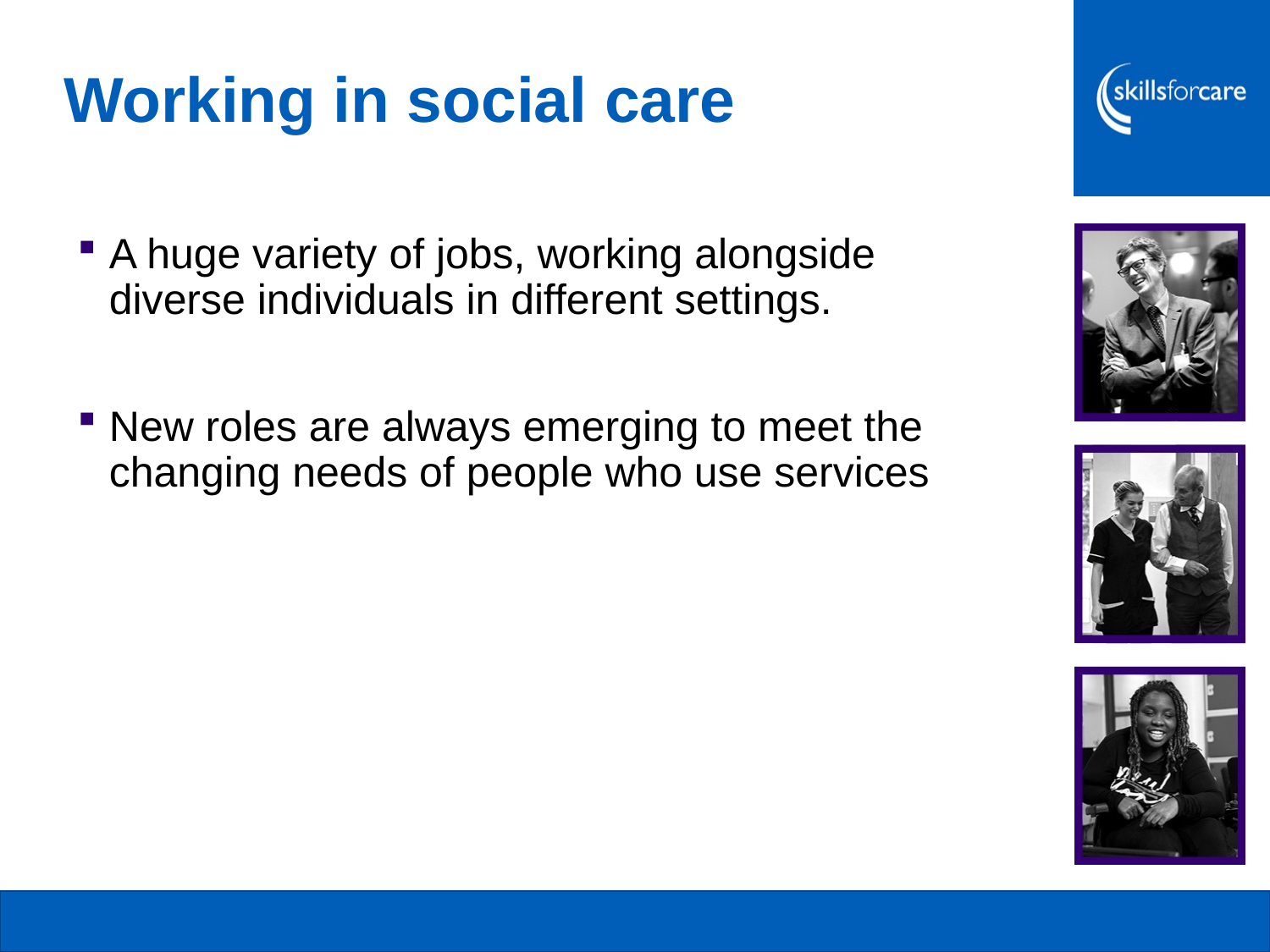

# Working in social care
A huge variety of jobs, working alongside diverse individuals in different settings.

New roles are always emerging to meet the changing needs of people who use services